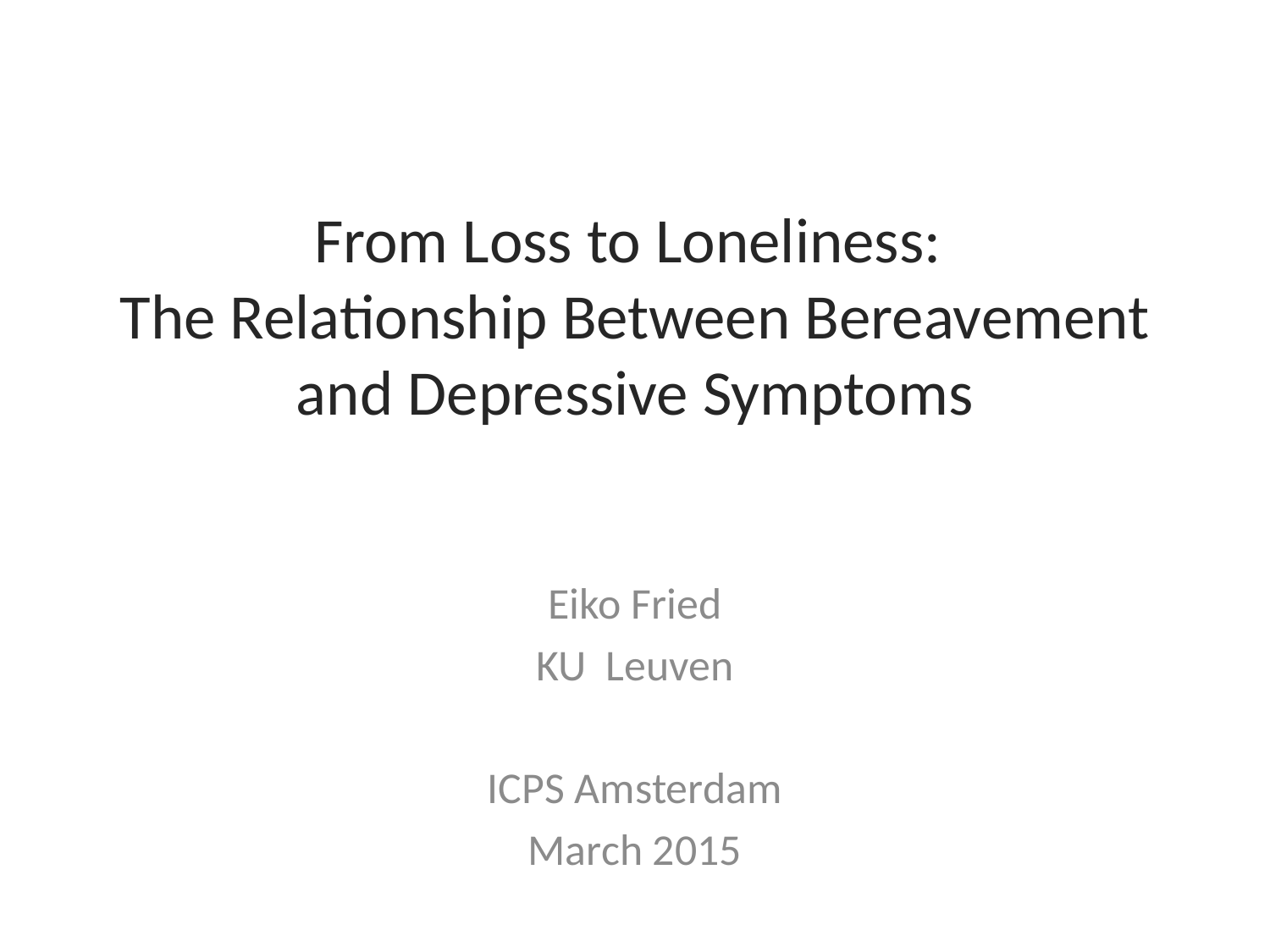

# From Loss to Loneliness: The Relationship Between Bereavement and Depressive Symptoms

Eiko Fried
KU  Leuven

ICPS Amsterdam
March 2015